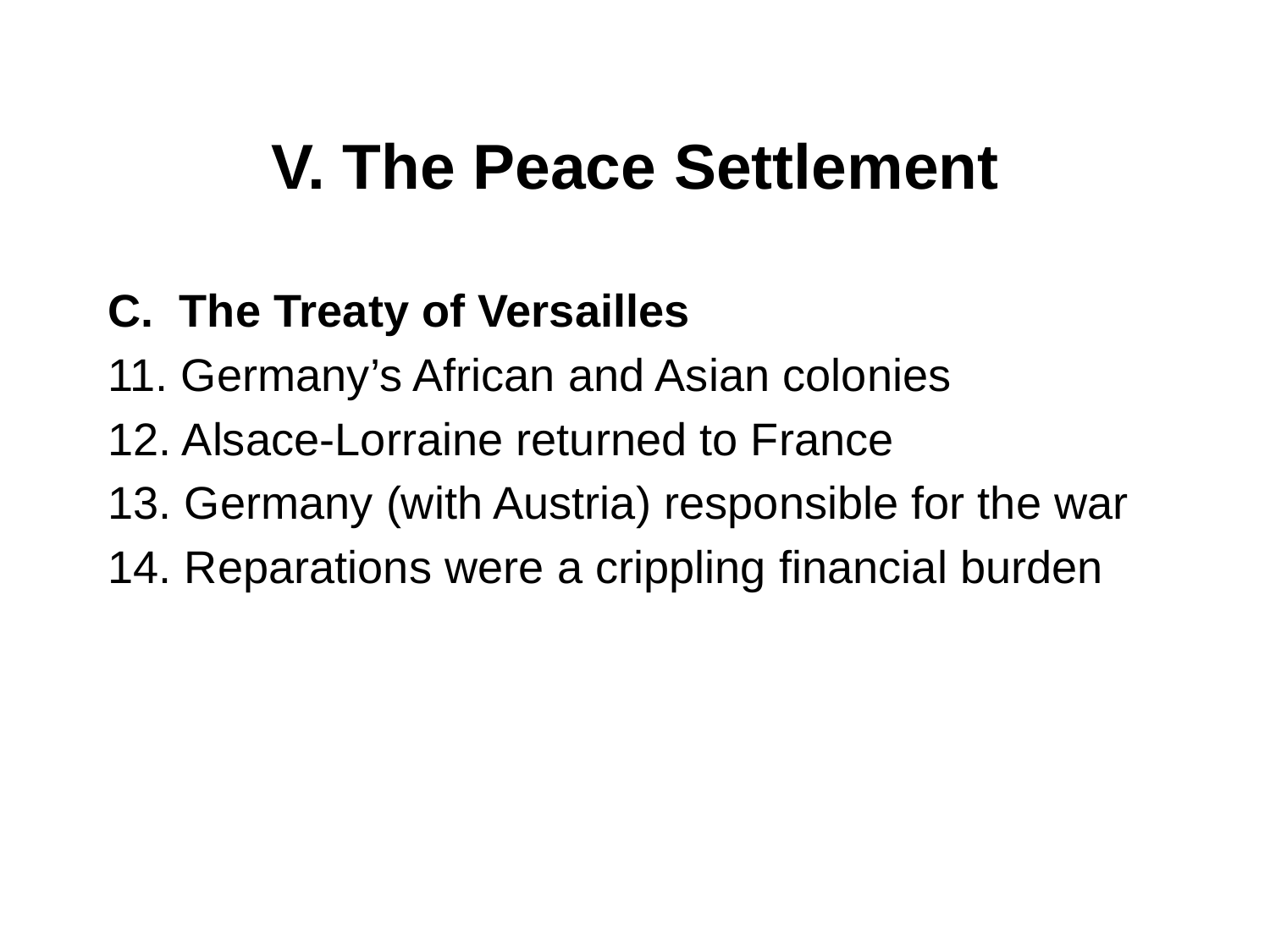

# V. The Peace Settlement
The Treaty of Versailles
11. Germany’s African and Asian colonies
12. Alsace-Lorraine returned to France
13. Germany (with Austria) responsible for the war
14. Reparations were a crippling financial burden